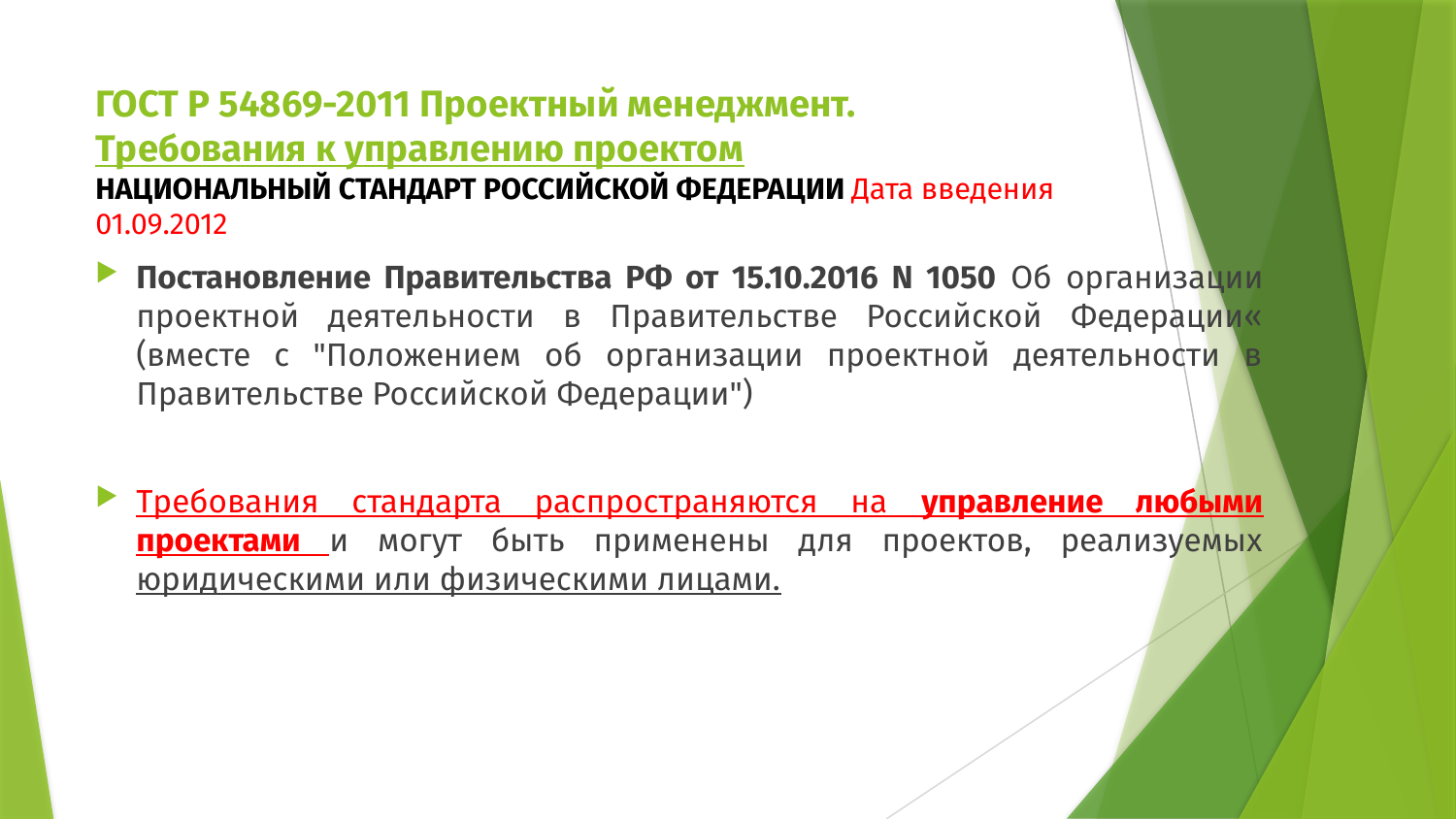

# ГОСТ Р 54869-2011 Проектный менеджмент. Требования к управлению проектом НАЦИОНАЛЬНЫЙ СТАНДАРТ РОССИЙСКОЙ ФЕДЕРАЦИИ Дата введения 01.09.2012
Постановление Правительства РФ от 15.10.2016 N 1050 Об организации проектной деятельности в Правительстве Российской Федерации« (вместе с "Положением об организации проектной деятельности в Правительстве Российской Федерации")

Требования стандарта распространяются на управление любыми проектами и могут быть применены для проектов, реализуемых юридическими или физическими лицами.